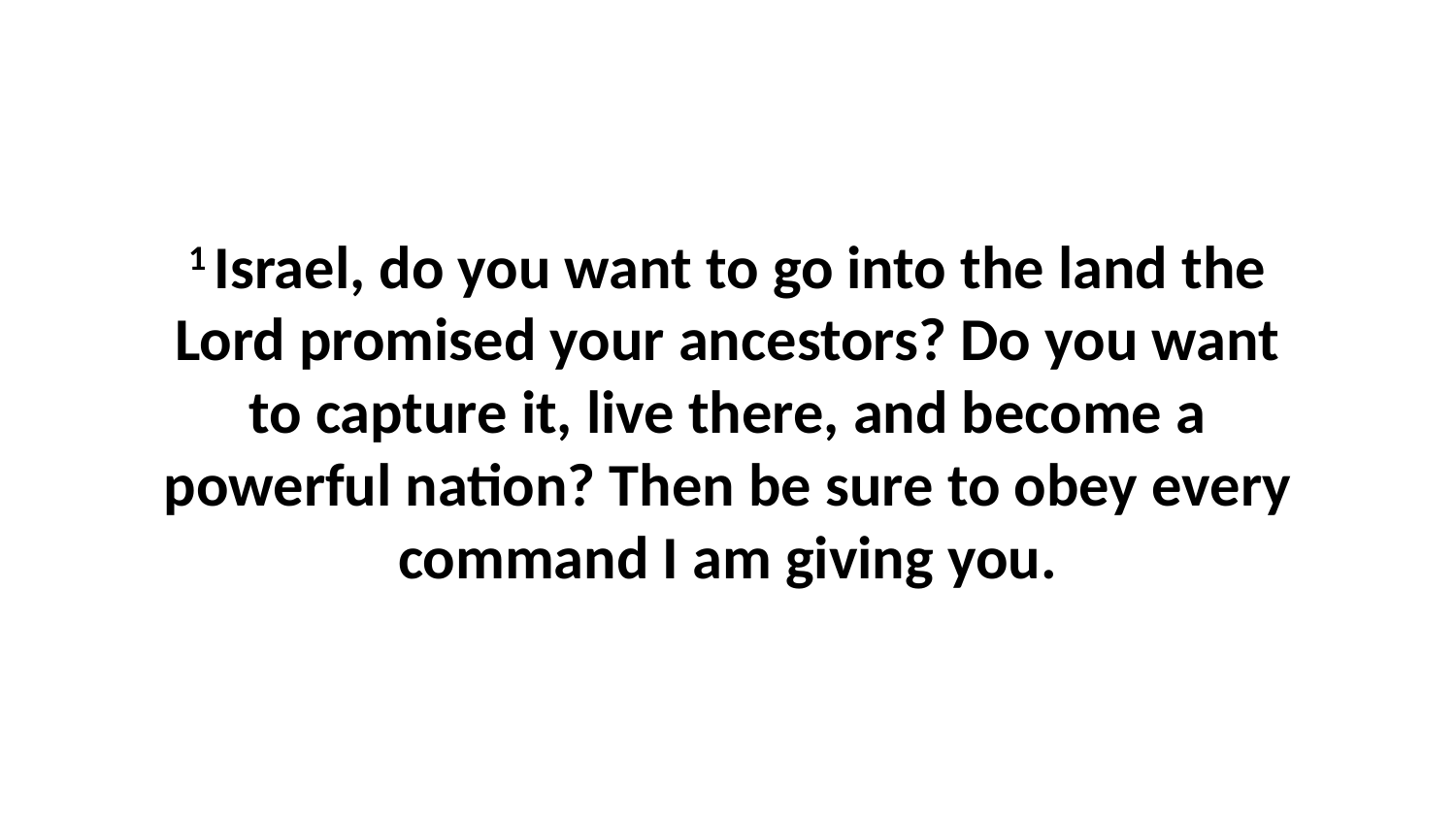

1 Israel, do you want to go into the land the Lord promised your ancestors? Do you want to capture it, live there, and become a powerful nation? Then be sure to obey every command I am giving you.